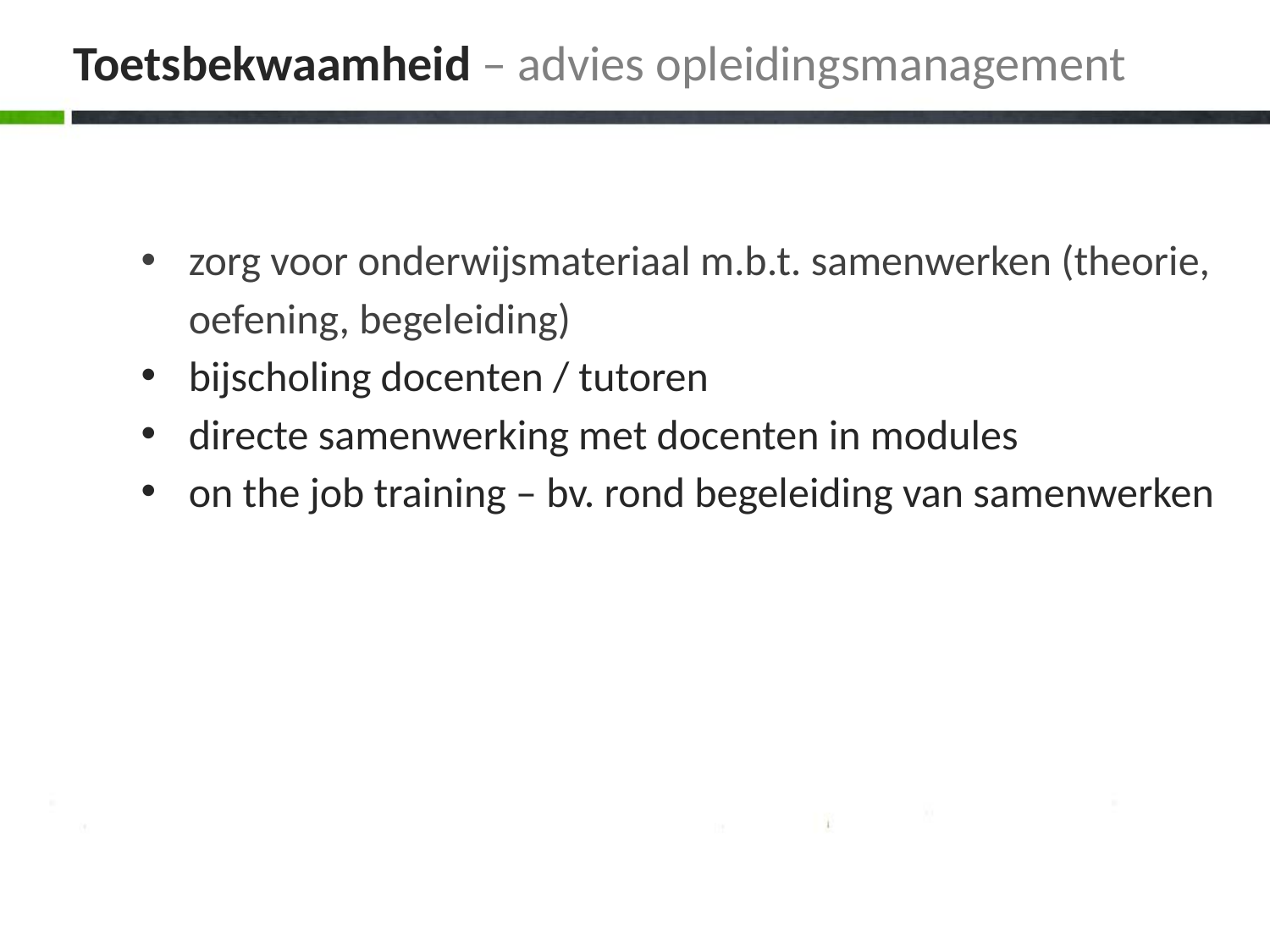

# Toetsbekwaamheid – advies opleidingsmanagement

zorg voor onderwijsmateriaal m.b.t. samenwerken (theorie, oefening, begeleiding)
bijscholing docenten / tutoren
directe samenwerking met docenten in modules
on the job training – bv. rond begeleiding van samenwerken